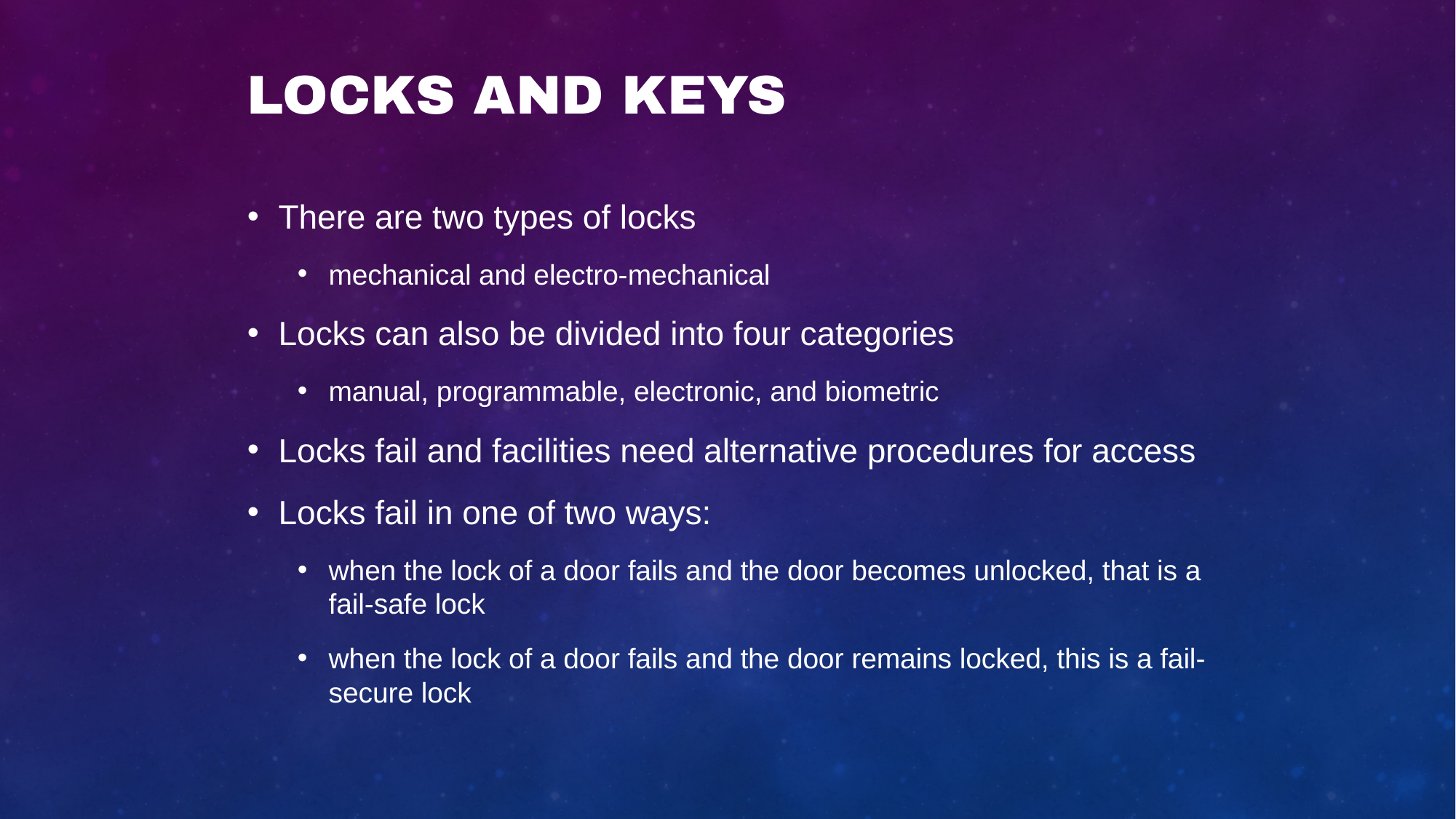

Locks and Keys
There are two types of locks
mechanical and electro-mechanical
Locks can also be divided into four categories
manual, programmable, electronic, and biometric
Locks fail and facilities need alternative procedures for access
Locks fail in one of two ways:
when the lock of a door fails and the door becomes unlocked, that is a fail-safe lock
when the lock of a door fails and the door remains locked, this is a fail-secure lock